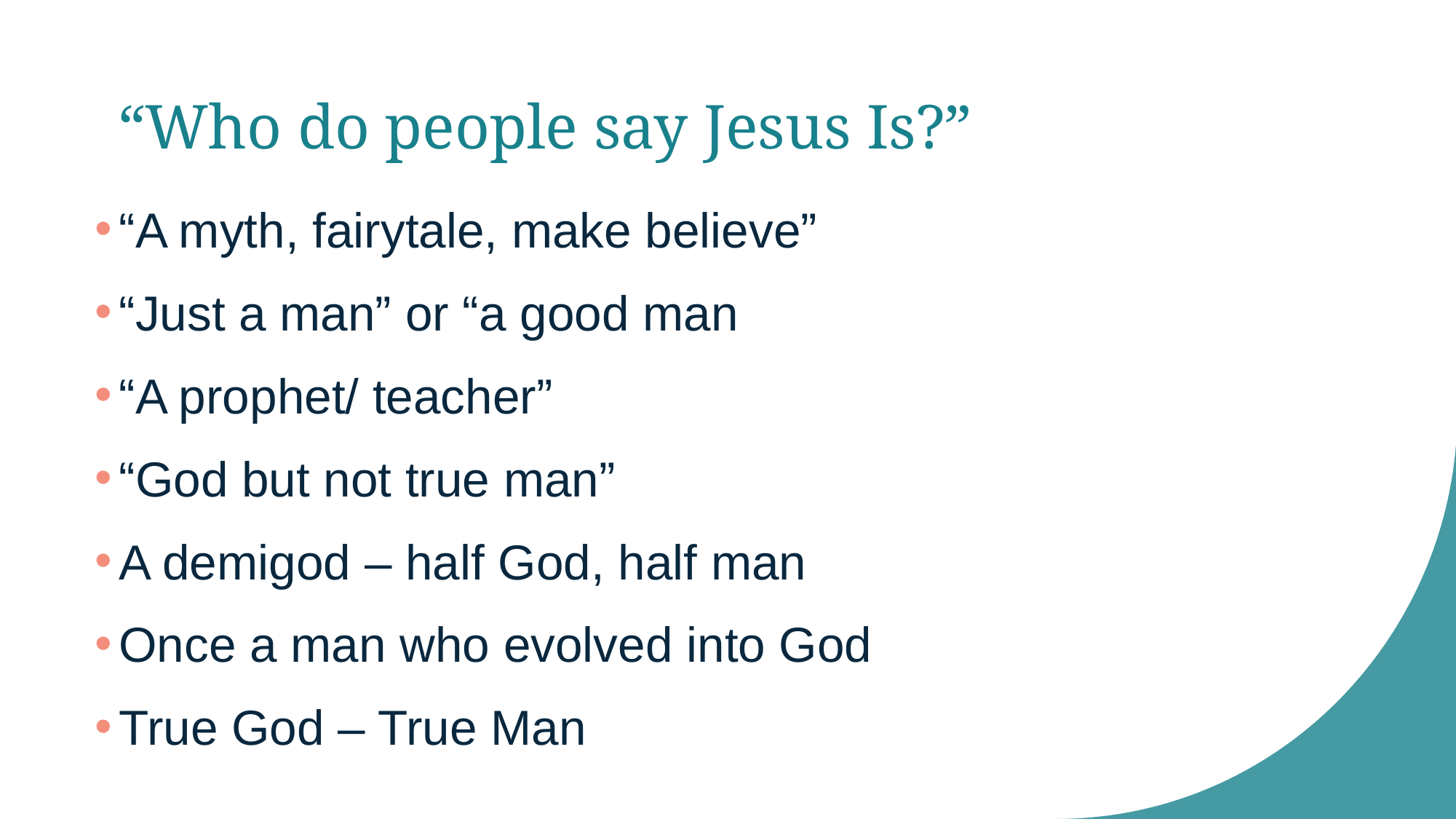

# “Who do people say Jesus Is?”
“A myth, fairytale, make believe”
“Just a man” or “a good man
“A prophet/ teacher”
“God but not true man”
A demigod – half God, half man
Once a man who evolved into God
True God – True Man